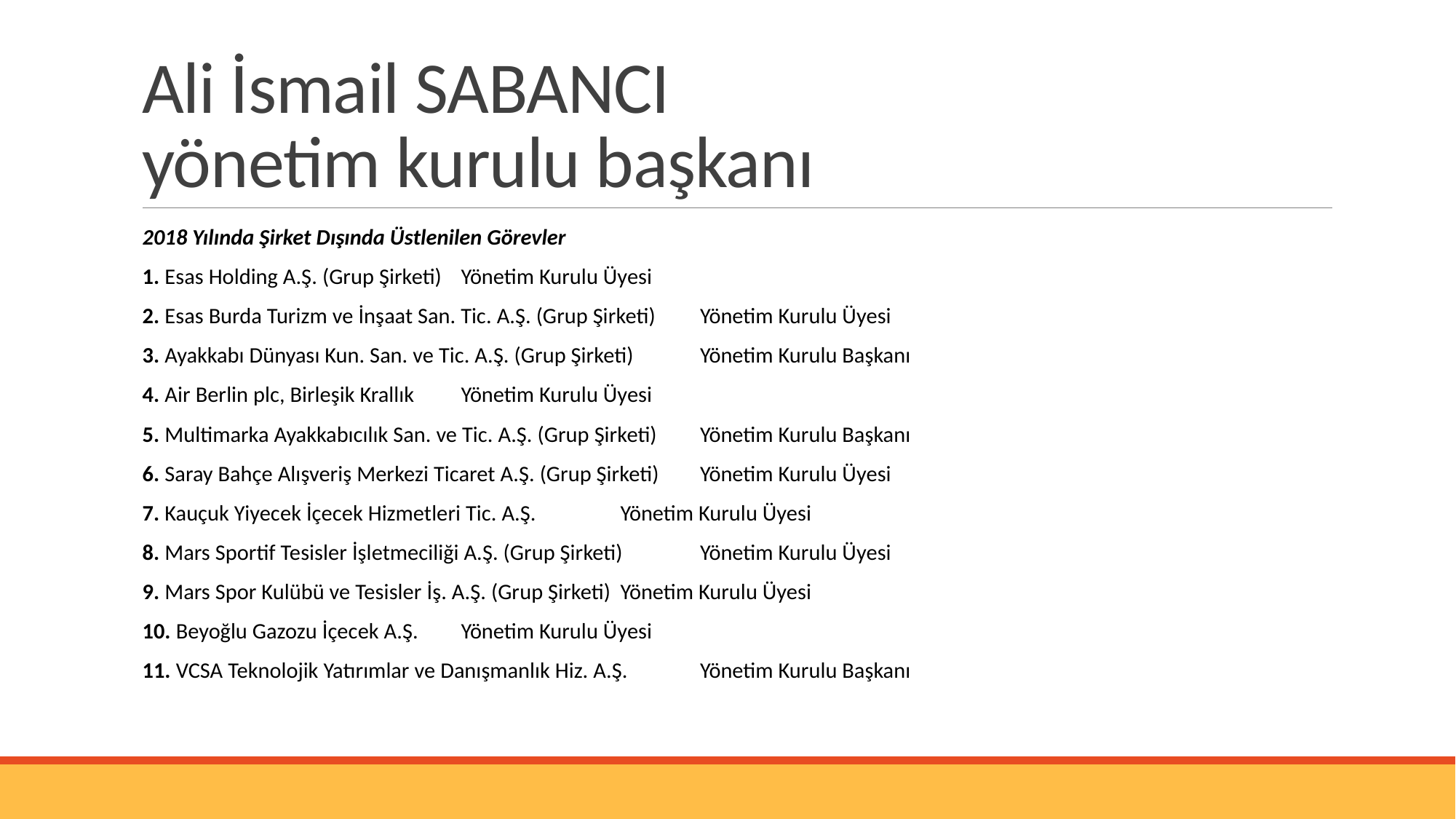

# Ali İsmail SABANCI yönetim kurulu başkanı
2018 Yılında Şirket Dışında Üstlenilen Görevler
1. Esas Holding A.Ş. (Grup Şirketi) 					Yönetim Kurulu Üyesi
2. Esas Burda Turizm ve İnşaat San. Tic. A.Ş. (Grup Şirketi) 			Yönetim Kurulu Üyesi
3. Ayakkabı Dünyası Kun. San. ve Tic. A.Ş. (Grup Şirketi) 			Yönetim Kurulu Başkanı
4. Air Berlin plc, Birleşik Krallık 					Yönetim Kurulu Üyesi
5. Multimarka Ayakkabıcılık San. ve Tic. A.Ş. (Grup Şirketi) 			Yönetim Kurulu Başkanı
6. Saray Bahçe Alışveriş Merkezi Ticaret A.Ş. (Grup Şirketi) 			Yönetim Kurulu Üyesi
7. Kauçuk Yiyecek İçecek Hizmetleri Tic. A.Ş. 				Yönetim Kurulu Üyesi
8. Mars Sportif Tesisler İşletmeciliği A.Ş. (Grup Şirketi) 			Yönetim Kurulu Üyesi
9. Mars Spor Kulübü ve Tesisler İş. A.Ş. (Grup Şirketi) 			Yönetim Kurulu Üyesi
10. Beyoğlu Gazozu İçecek A.Ş. 					Yönetim Kurulu Üyesi
11. VCSA Teknolojik Yatırımlar ve Danışmanlık Hiz. A.Ş. 			Yönetim Kurulu Başkanı